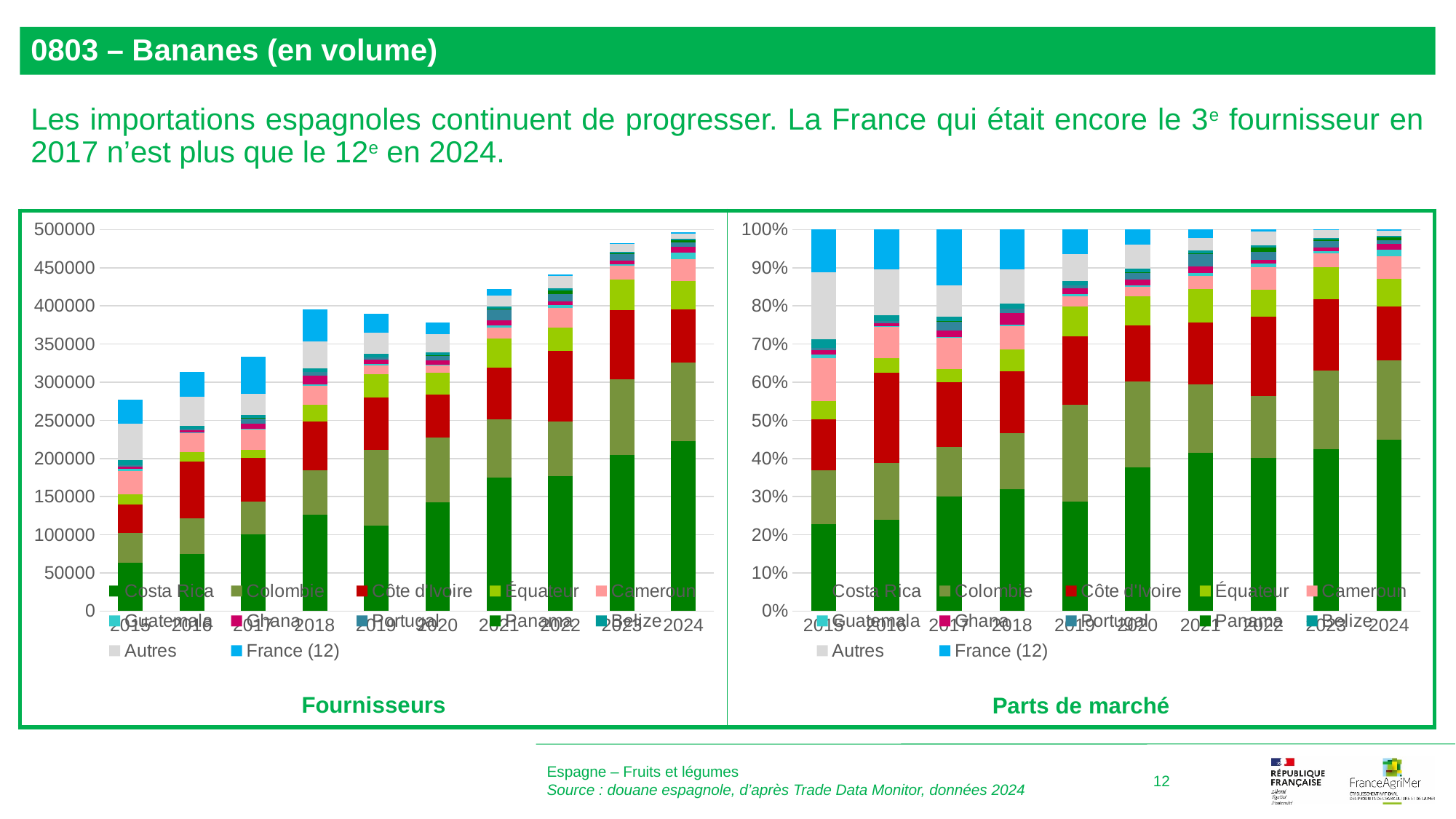

0803 – Bananes (en volume)
Les importations espagnoles continuent de progresser. La France qui était encore le 3e fournisseur en 2017 n’est plus que le 12e en 2024.

### Chart

| Category | Costa Rica | Colombie | Côte d'Ivoire | Équateur | Cameroun | Guatemala | Ghana | Portugal | Panama | Belize | Autres | France (12) |
|---|---|---|---|---|---|---|---|---|---|---|---|---|
| 2015 | 0.22781029874809292 | 0.14144277691816617 | 0.133468226230537 | 0.04757679697897618 | 0.1125995015454975 | 0.009525458329275725 | 0.011631807312349193 | 0.005745571798006903 | 0.0 | 0.02230421594405191 | 0.1754870030332868 | 0.11240834316175967 |
| 2016 | 0.2389155416713154 | 0.14953539153025933 | 0.23709536029071898 | 0.03733762611370555 | 0.08249470043512216 | 0.001982754498653193 | 0.008023461532331331 | 0.004740122089223952 | 0.0 | 0.015195804976012495 | 0.11998852425049011 | 0.10469071261216749 |
| 2017 | 0.3010065141499814 | 0.1282135873411951 | 0.1715692743260914 | 0.03348549012080569 | 0.08328034838105978 | 0.00012296507791787132 | 0.017907914152380723 | 0.024335088834770924 | 0.00013496167088546853 | 0.011522727545377113 | 0.08240759624266708 | 0.14601353215686744 |
| 2018 | 0.31888519829293777 | 0.14770085429004373 | 0.162573140837695 | 0.0558438043101551 | 0.06255517975001201 | 0.0031849309004070335 | 0.03069828155396295 | 0.011019506753115995 | 0.0 | 0.013278556232117966 | 0.08922107063260974 | 0.1050394764469427 |
| 2019 | 0.28722961837234495 | 0.2544886045663882 | 0.1781271339162401 | 0.07791714372262812 | 0.028366645958587264 | 0.004654183631033367 | 0.015415539274327287 | 0.007765529775993346 | 0.0 | 0.011107916476272135 | 0.07058032253261523 | 0.06434736177356999 |
| 2020 | 0.37710710906486383 | 0.2241054862803347 | 0.14758881705879554 | 0.0768470406647602 | 0.024151473985231073 | 0.004664844778281117 | 0.01421918691623366 | 0.01714231344585344 | 0.001561996183549088 | 0.009744636089247864 | 0.06278907501281841 | 0.04007802052003108 |
| 2021 | 0.41468609918536786 | 0.1796474503102797 | 0.16189689530959334 | 0.0889894490701076 | 0.033868058941309565 | 0.006371265874913022 | 0.01749731374934323 | 0.033891726347977144 | 0.0009632634513705795 | 0.00783154486630282 | 0.03314383629728156 | 0.02121309659615357 |
| 2022 | 0.40191887742722576 | 0.162283695437734 | 0.20813765485150357 | 0.07022202468553494 | 0.059094712542546605 | 0.00856261068920399 | 0.010426611215296595 | 0.02168771415030375 | 0.01063976942630962 | 0.006331252395195323 | 0.036044146426085125 | 0.004650930753060748 |
| 2023 | 0.42367936117936117 | 0.20701075768643337 | 0.18776354671624942 | 0.0824963476990504 | 0.0378324423932532 | 0.004471993492263762 | 0.009771980211169401 | 0.017811192642273724 | 0.0028077063550036524 | 0.0038577428780131482 | 0.021102413838900325 | 0.0013945149080284215 |
| 2024 | 0.4495619514318184 | 0.20680768579787706 | 0.14129585002377631 | 0.07333182884269744 | 0.059458947555068385 | 0.01652454603338357 | 0.015367968857043838 | 0.01076583946547597 | 0.007054314798546017 | 0.003989586775527311 | 0.013216009929638197 | 0.002625470489147518 |

### Chart

| Category | Costa Rica | Colombie | Côte d'Ivoire | Équateur | Cameroun | Guatemala | Ghana | Portugal | Panama | Belize | Autres | France (12) |
|---|---|---|---|---|---|---|---|---|---|---|---|---|
| 2015 | 63162.0 | 39216.0 | 37005.0 | 13191.0 | 31219.0 | 2641.0 | 3225.0 | 1593.0 | 0.0 | 6184.0 | 48655.0 | 31166.0 |
| 2016 | 74949.0 | 46910.0 | 74378.0 | 11713.0 | 25879.0 | 622.0 | 2517.0 | 1487.0 | 0.0 | 4767.0 | 37641.0 | 32842.0 |
| 2017 | 100364.0 | 42750.0 | 57206.0 | 11165.0 | 27768.0 | 41.0 | 5971.0 | 8114.0 | 45.0 | 3842.0 | 27477.0 | 48685.0 |
| 2018 | 126055.0 | 58386.0 | 64265.0 | 22075.0 | 24728.0 | 1259.0 | 12135.0 | 4356.0 | 0.0 | 5249.0 | 35269.0 | 41522.0 |
| 2019 | 111888.0 | 99134.0 | 69388.0 | 30352.0 | 11050.0 | 1813.0 | 6005.0 | 3025.0 | 0.0 | 4327.0 | 27494.0 | 25066.0 |
| 2020 | 142683.0 | 84793.0 | 55842.0 | 29076.0 | 9138.0 | 1765.0 | 5380.0 | 6486.0 | 591.0 | 3687.0 | 23757.0 | 15164.0 |
| 2021 | 175214.0 | 75905.0 | 68405.0 | 37600.0 | 14310.0 | 2692.0 | 7393.0 | 14320.0 | 407.0 | 3309.0 | 14004.0 | 8963.0 |
| 2022 | 177241.0 | 71565.0 | 91786.0 | 30967.0 | 26060.0 | 3776.0 | 4598.0 | 9564.0 | 4692.0 | 2792.0 | 15895.0 | 2051.0 |
| 2023 | 204166.0 | 99756.0 | 90481.0 | 39754.0 | 18231.0 | 2155.0 | 4709.0 | 8583.0 | 1353.0 | 1859.0 | 10169.0 | 672.0 |
| 2024 | 223114.0 | 102637.0 | 70124.0 | 36394.0 | 29509.0 | 8201.0 | 7627.0 | 5343.0 | 3501.0 | 1980.0 | 6559.0 | 1303.0 |
Espagne – Fruits et légumes
Source : douane espagnole, d’après Trade Data Monitor, données 2024
12